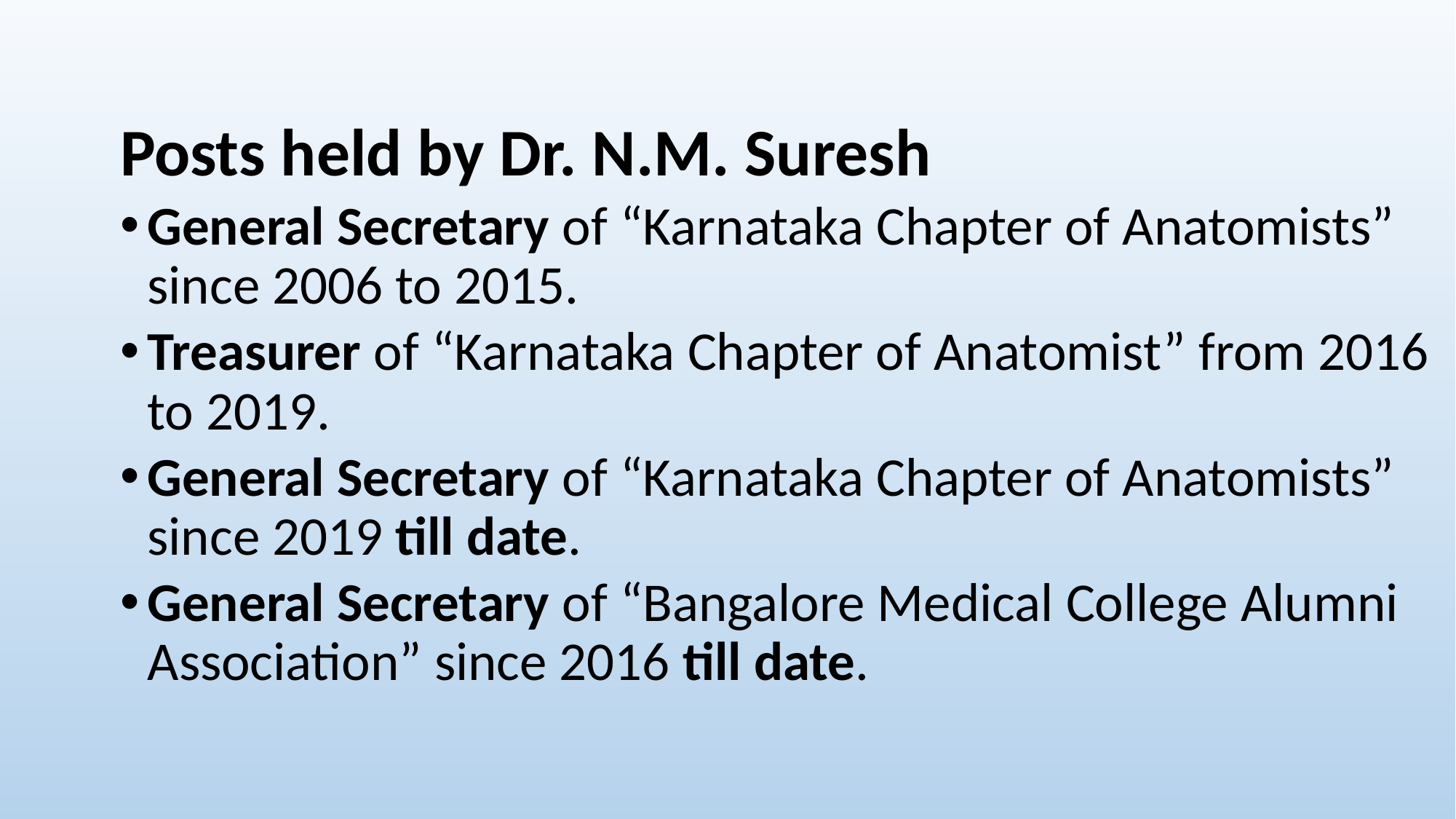

Posts held by Dr. N.M. Suresh
General Secretary of “Karnataka Chapter of Anatomists” since 2006 to 2015.
Treasurer of “Karnataka Chapter of Anatomist” from 2016 to 2019.
General Secretary of “Karnataka Chapter of Anatomists” since 2019 till date.
General Secretary of “Bangalore Medical College Alumni Association” since 2016 till date.